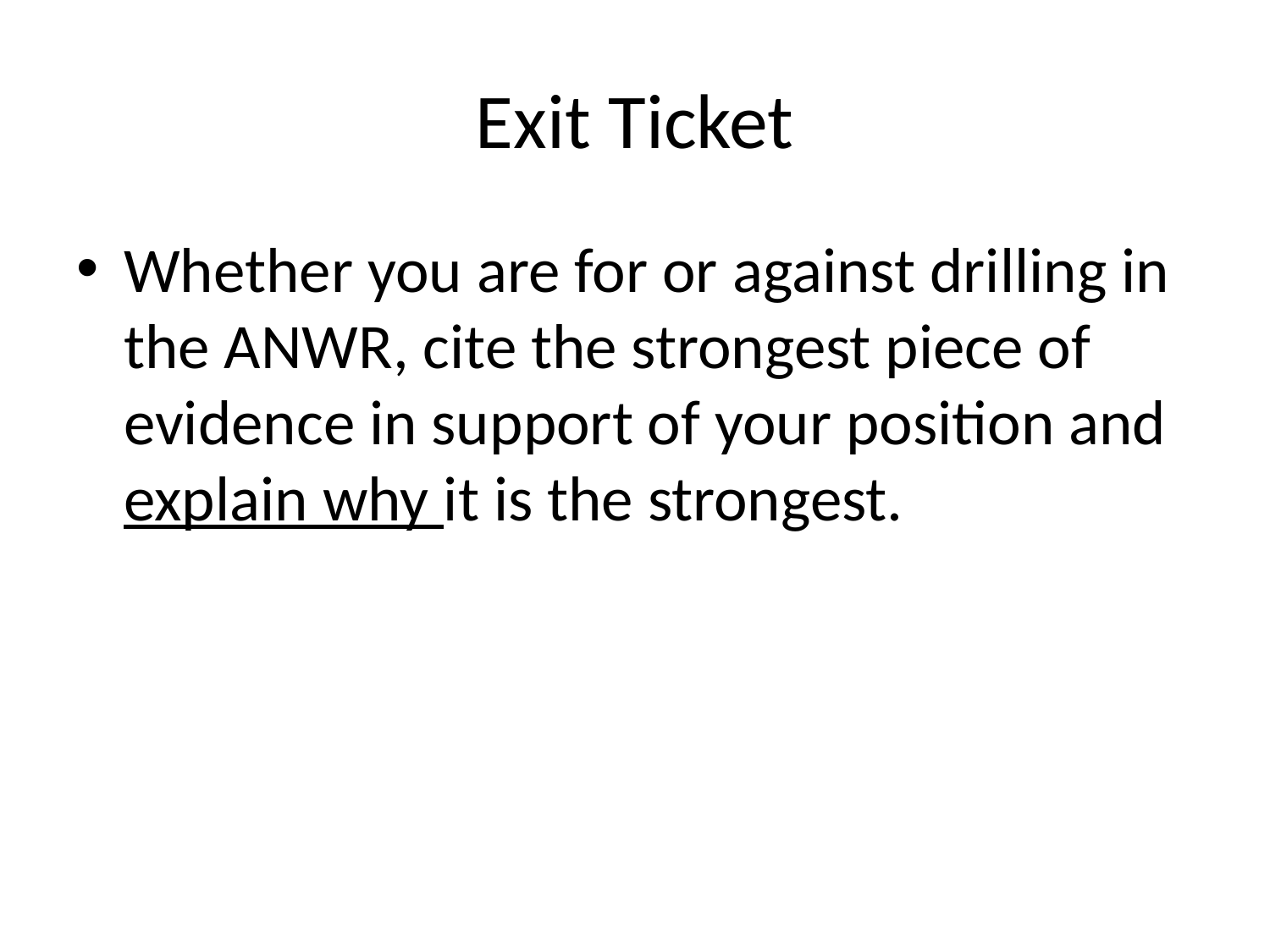

# Exit Ticket
Whether you are for or against drilling in the ANWR, cite the strongest piece of evidence in support of your position and explain why it is the strongest.